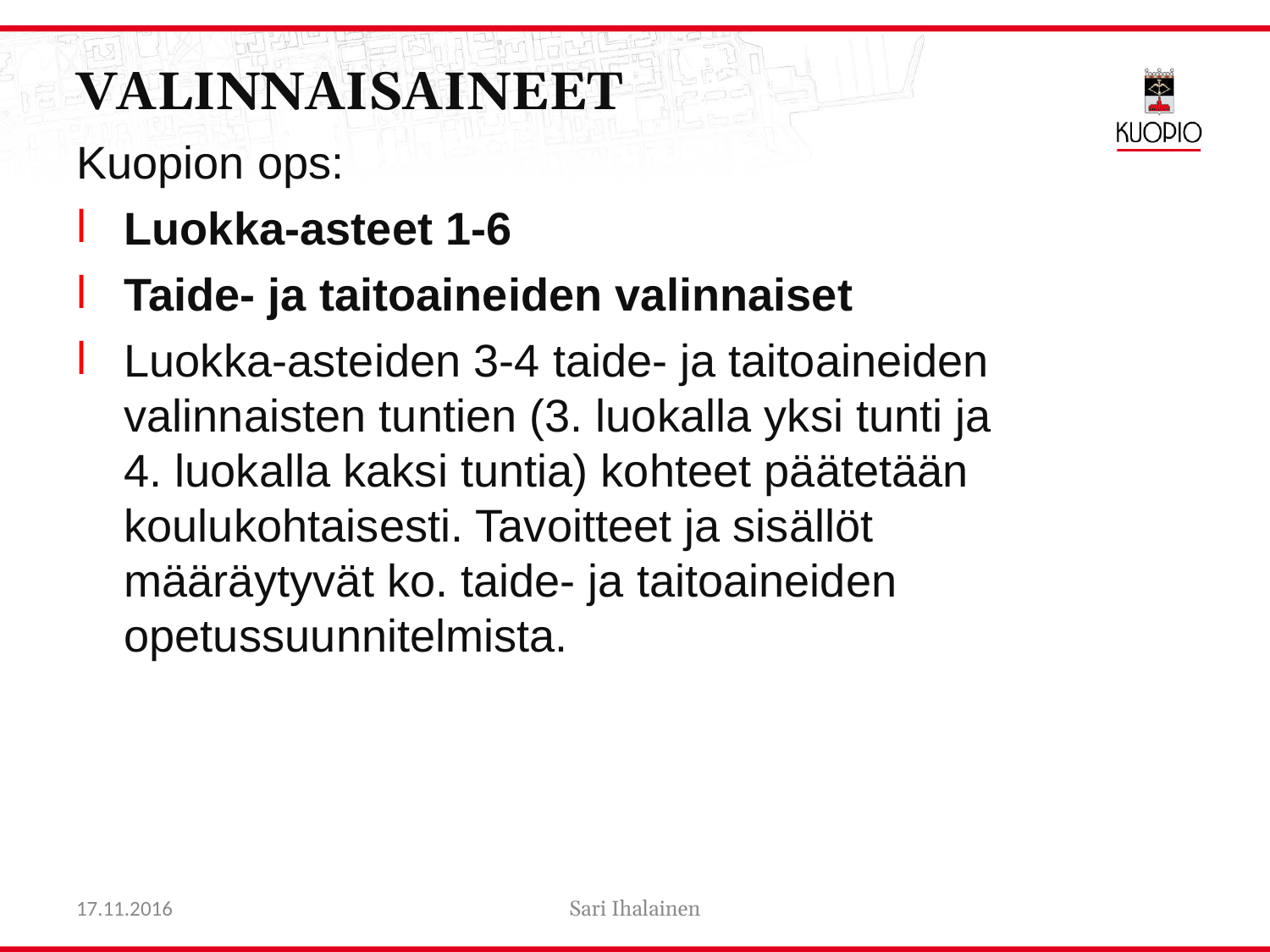

# Valinnaisaineet
Kuopion ops:
Luokka-asteet 1-6
Taide- ja taitoaineiden valinnaiset
Luokka-asteiden 3-4 taide- ja taitoaineiden valinnaisten tuntien (3. luokalla yksi tunti ja 4. luokalla kaksi tuntia) kohteet päätetään koulukohtaisesti. Tavoitteet ja sisällöt määräytyvät ko. taide- ja taitoaineiden opetussuunnitelmista.

17.11.2016
Sari Ihalainen